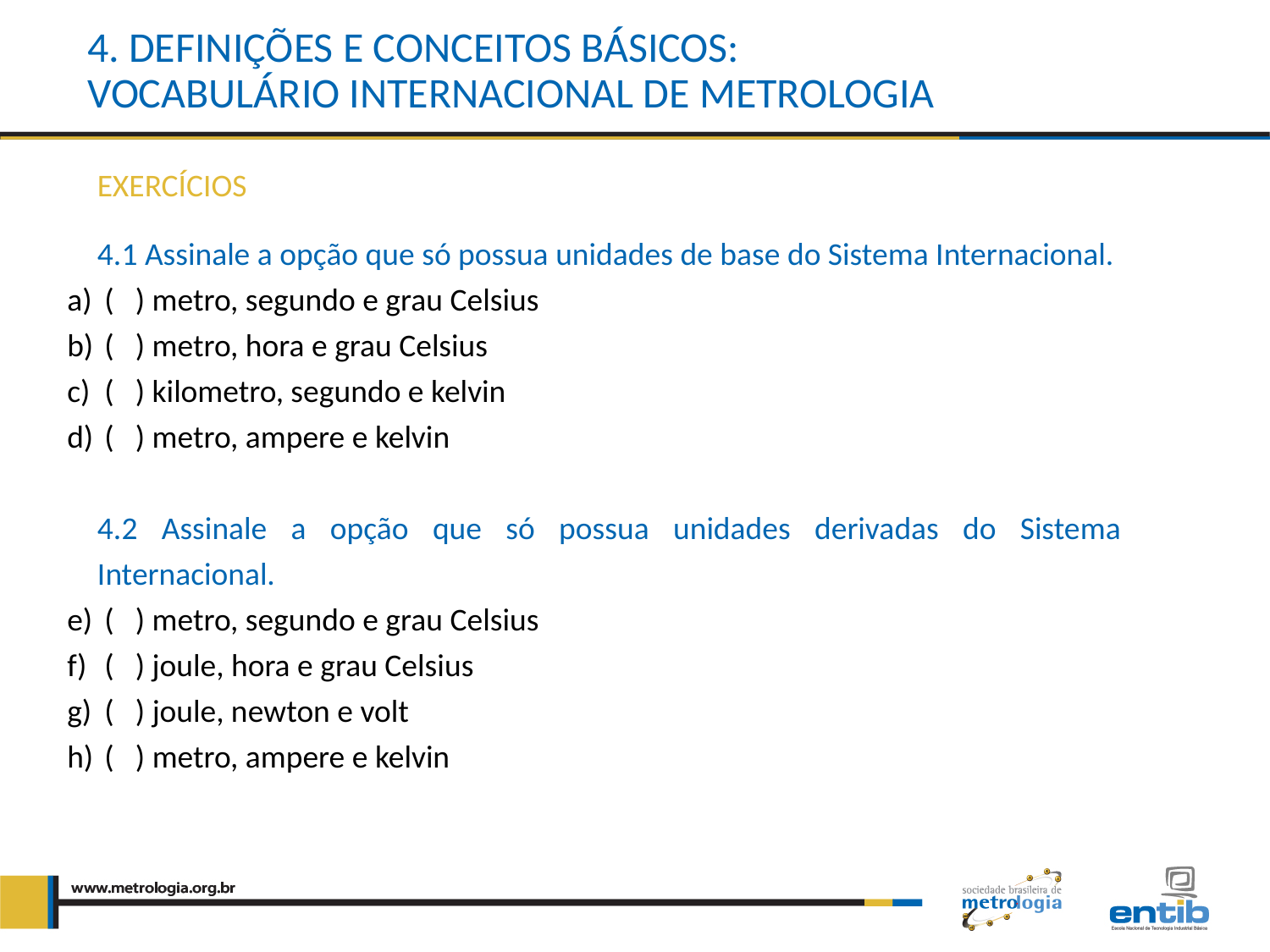

4. DEFINIÇÕES E CONCEITOS BÁSICOS:
VOCABULÁRIO INTERNACIONAL DE METROLOGIA
EXERCÍCIOS
4.1 Assinale a opção que só possua unidades de base do Sistema Internacional.
 (   ) metro, segundo e grau Celsius
 (   ) metro, hora e grau Celsius
 (   ) kilometro, segundo e kelvin
 (   ) metro, ampere e kelvin

4.2 Assinale a opção que só possua unidades derivadas do Sistema Internacional.
 (   ) metro, segundo e grau Celsius
 (   ) joule, hora e grau Celsius
 (   ) joule, newton e volt
 (   ) metro, ampere e kelvin